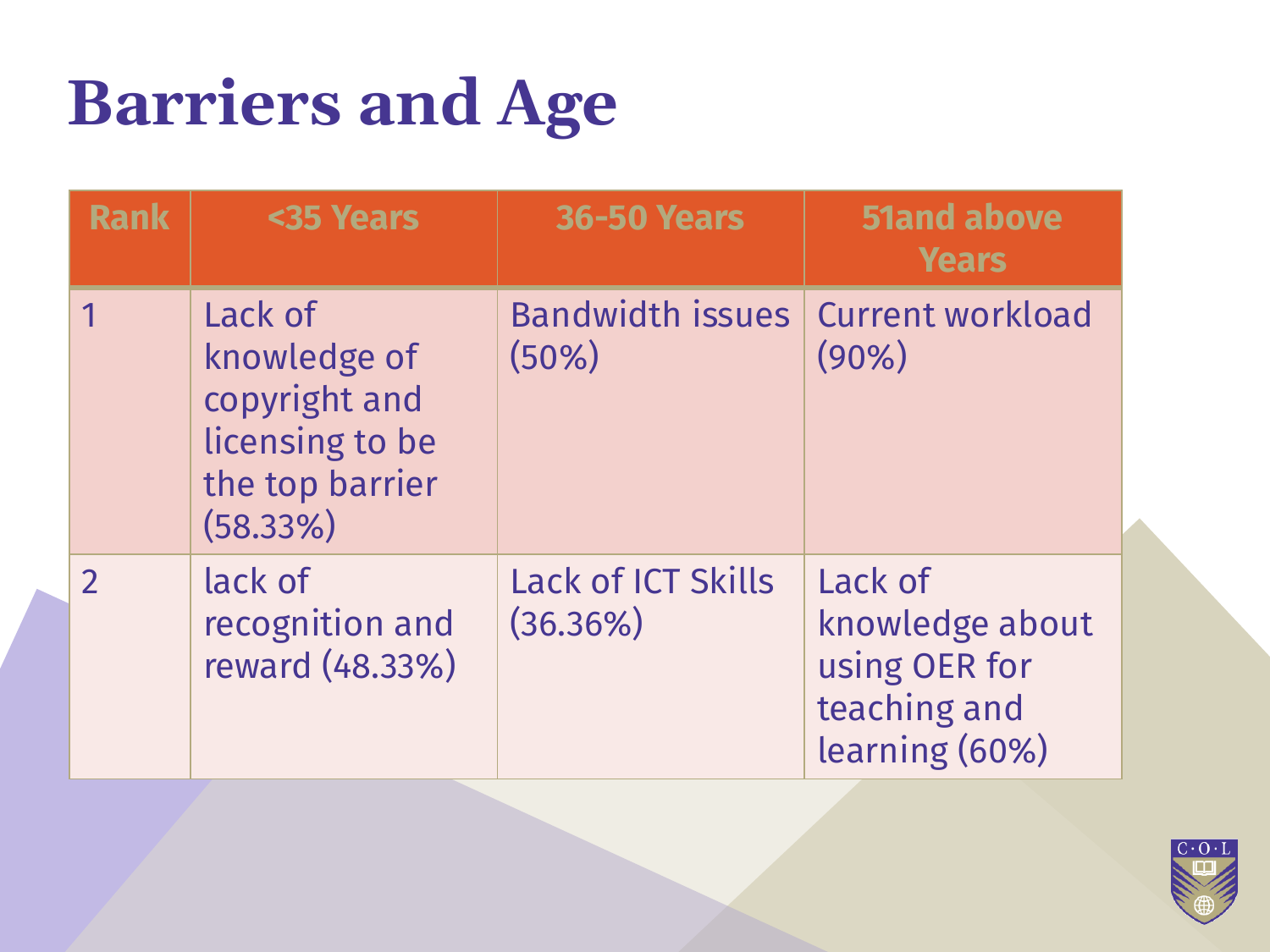

# Barriers and Age
| Rank | <35 Years | 36-50 Years | 51and above Years |
| --- | --- | --- | --- |
| 1 | Lack of knowledge of copyright and licensing to be the top barrier (58.33%) | Bandwidth issues (50%) | Current workload (90%) |
| 2 | lack of recognition and reward (48.33%) | Lack of ICT Skills (36.36%) | Lack of knowledge about using OER for teaching and learning (60%) |